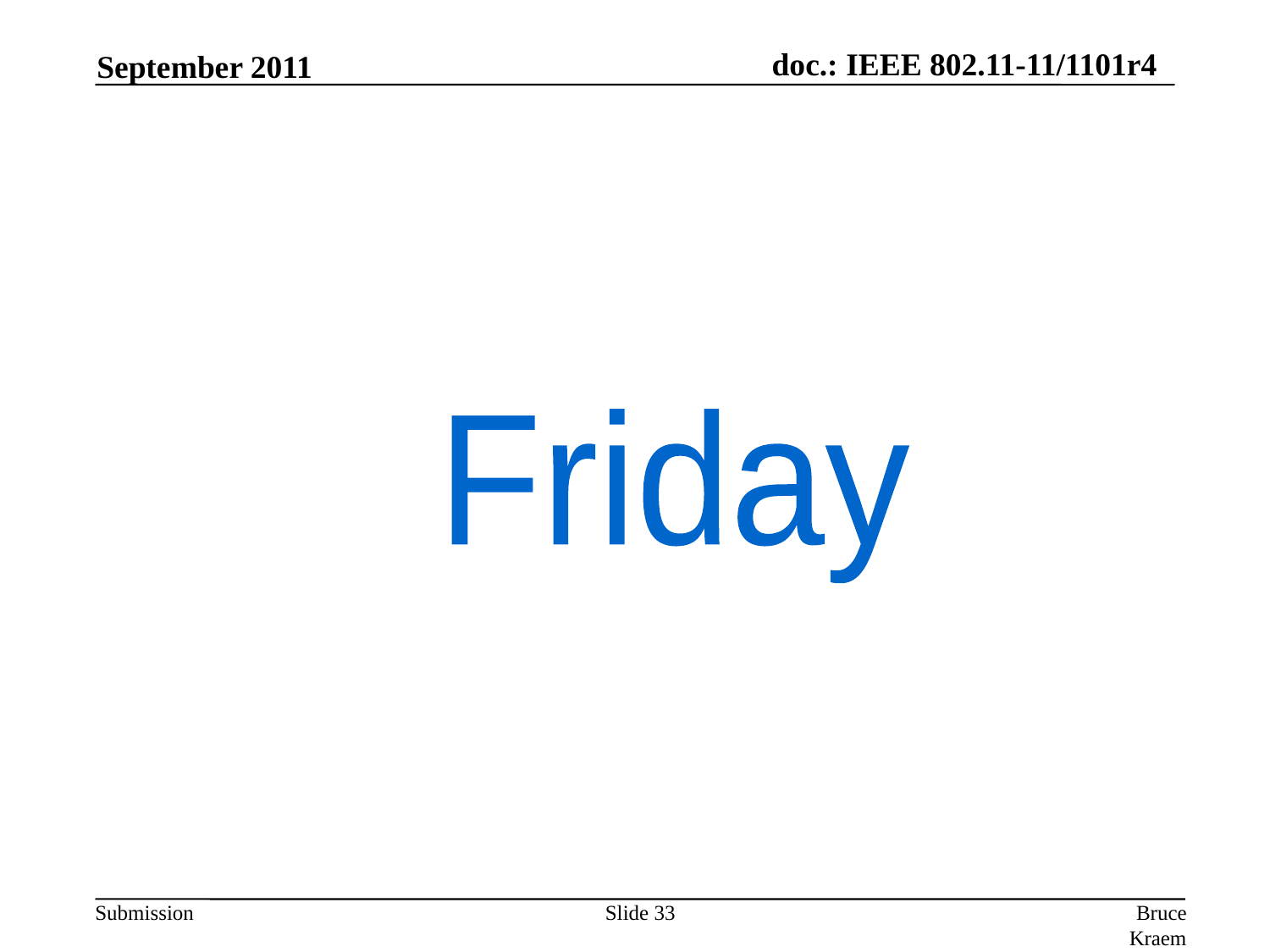

September 2011
Friday
Slide 33
Bruce Kraemer, Marvell